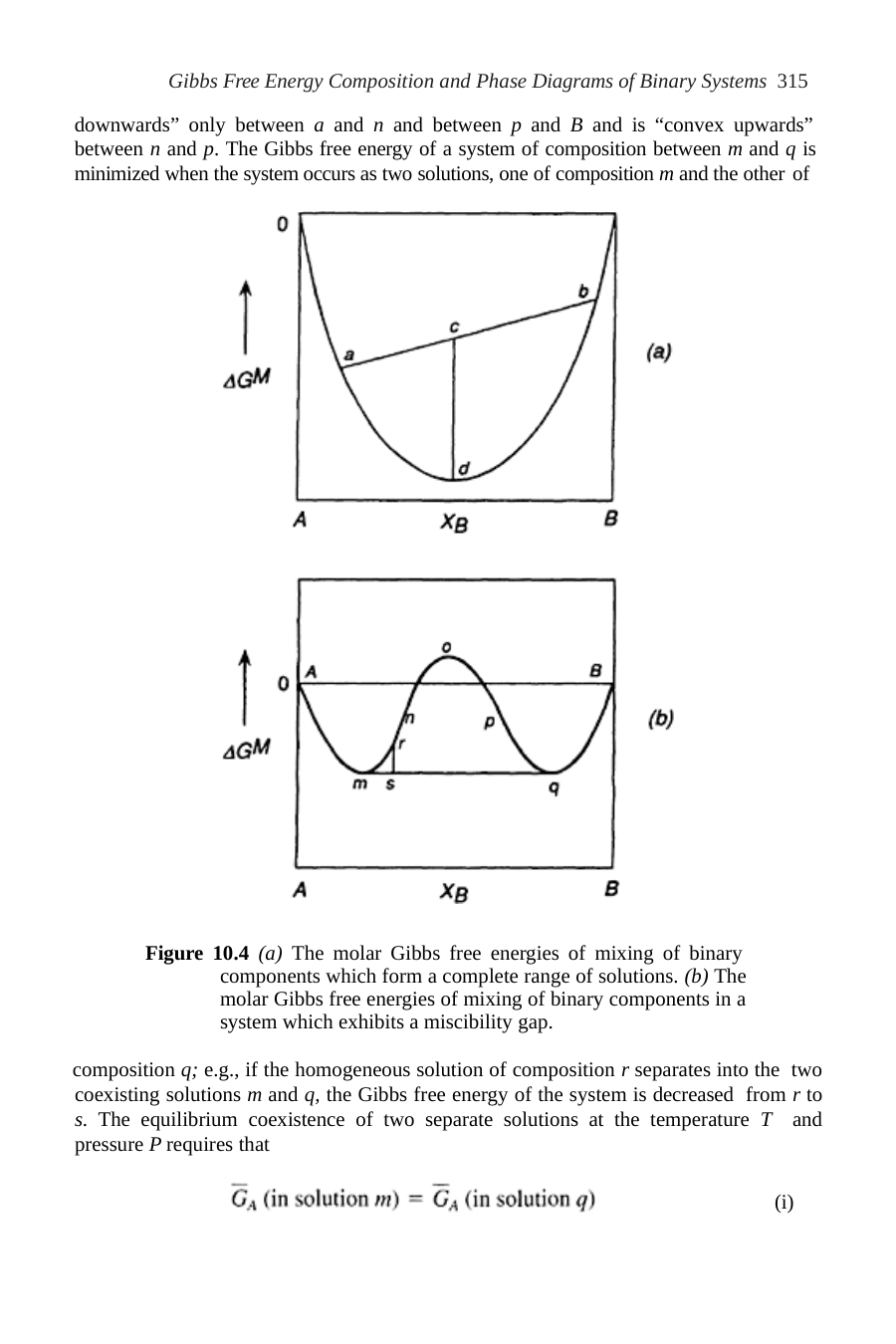

Gibbs Free Energy Composition and Phase Diagrams of Binary Systems 315
downwards” only between a and n and between p and B and is “convex upwards”  between n and p. The Gibbs free energy of a system of composition between m and q is  minimized when the system occurs as two solutions, one of composition m and the other of

Figure 10.4 (a) The molar Gibbs free energies of mixing of binary  components which form a complete range of solutions. (b) The  molar Gibbs free energies of mixing of binary components in a  system which exhibits a miscibility gap.

composition q; e.g., if the homogeneous solution of composition r separates into the  two coexisting solutions m and q, the Gibbs free energy of the system is decreased  from r to s. The equilibrium coexistence of two separate solutions at the temperature T  and pressure P requires that

(i)